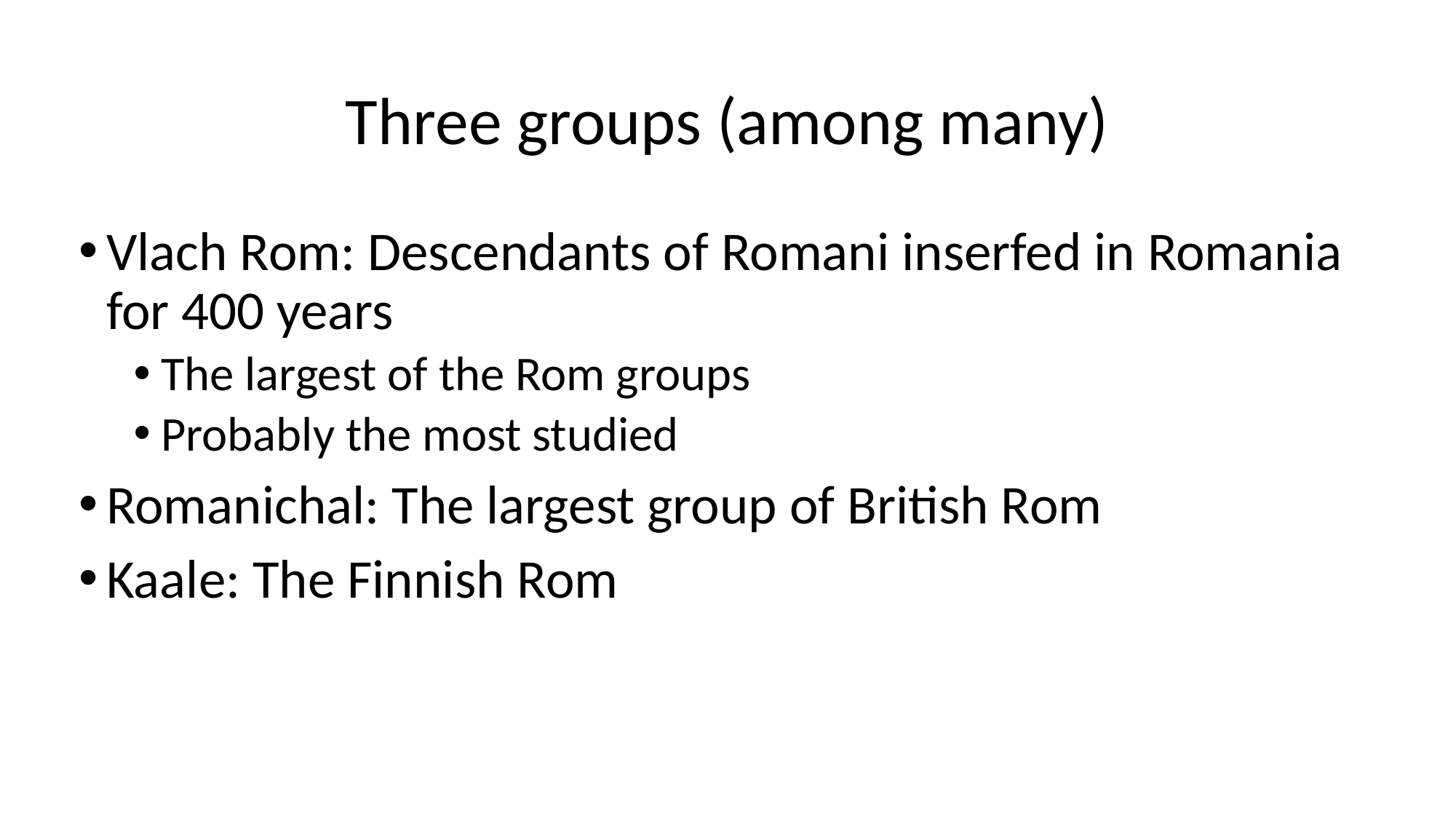

# Three groups (among many)
Vlach Rom: Descendants of Romani inserfed in Romania for 400 years
The largest of the Rom groups
Probably the most studied
Romanichal: The largest group of British Rom
Kaale: The Finnish Rom